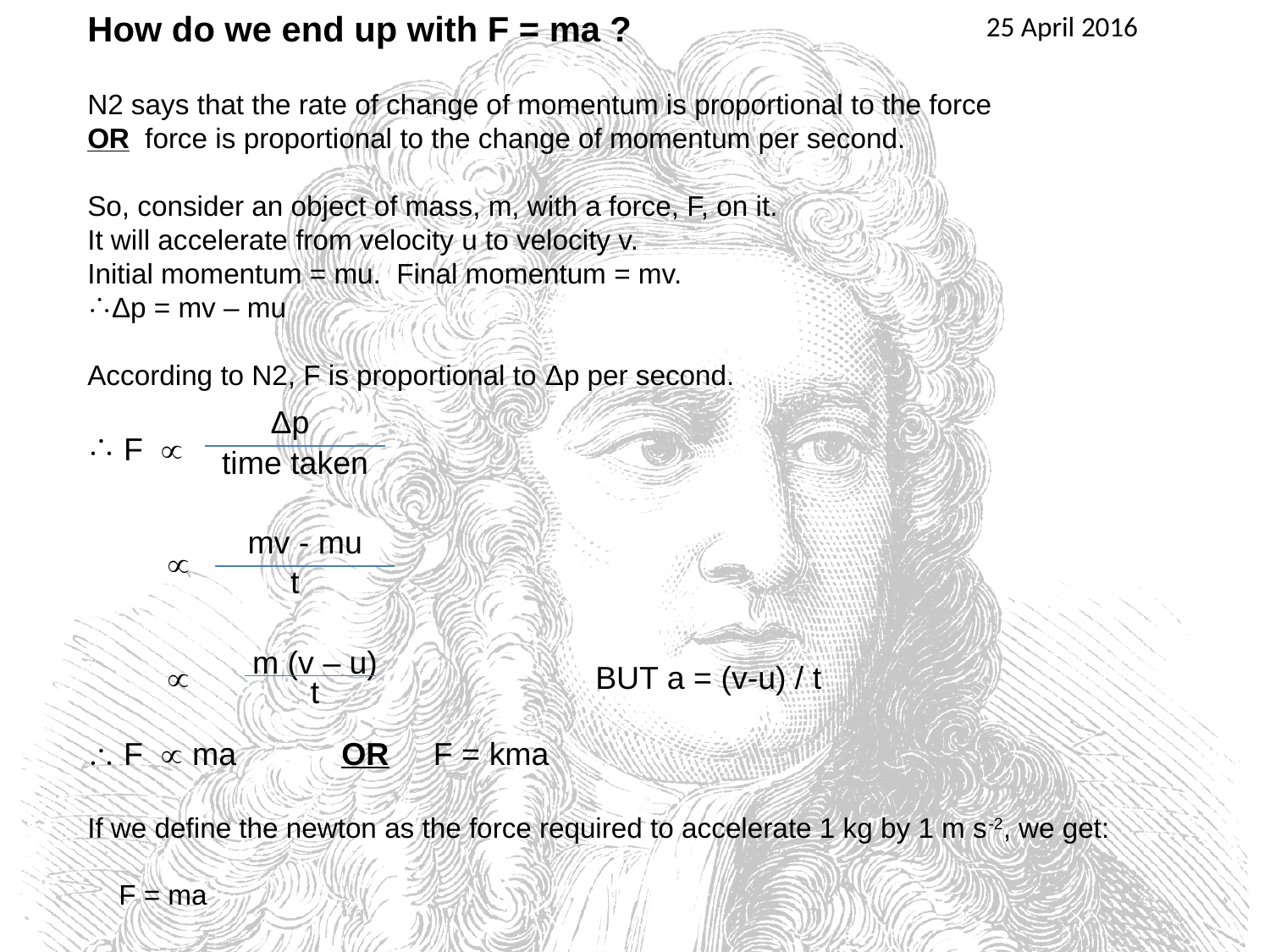

How do we end up with F = ma ?

N2 says that the rate of change of momentum is proportional to the force
OR  force is proportional to the change of momentum per second.

So, consider an object of mass, m, with a force, F, on it.
It will accelerate from velocity u to velocity v.
Initial momentum = mu.  Final momentum = mv.
Δp = mv – mu

According to N2, F is proportional to Δp per second.

 F  ∝

         ∝

         ∝				BUT a = (v-u) / t

∴ F  ∝ ma	OR     F = kma

If we define the newton as the force required to accelerate 1 kg by 1 m s-2, we get:

    F = ma

25 April 2016
Δp
time taken
mv - mu
t
m (v – u)
t